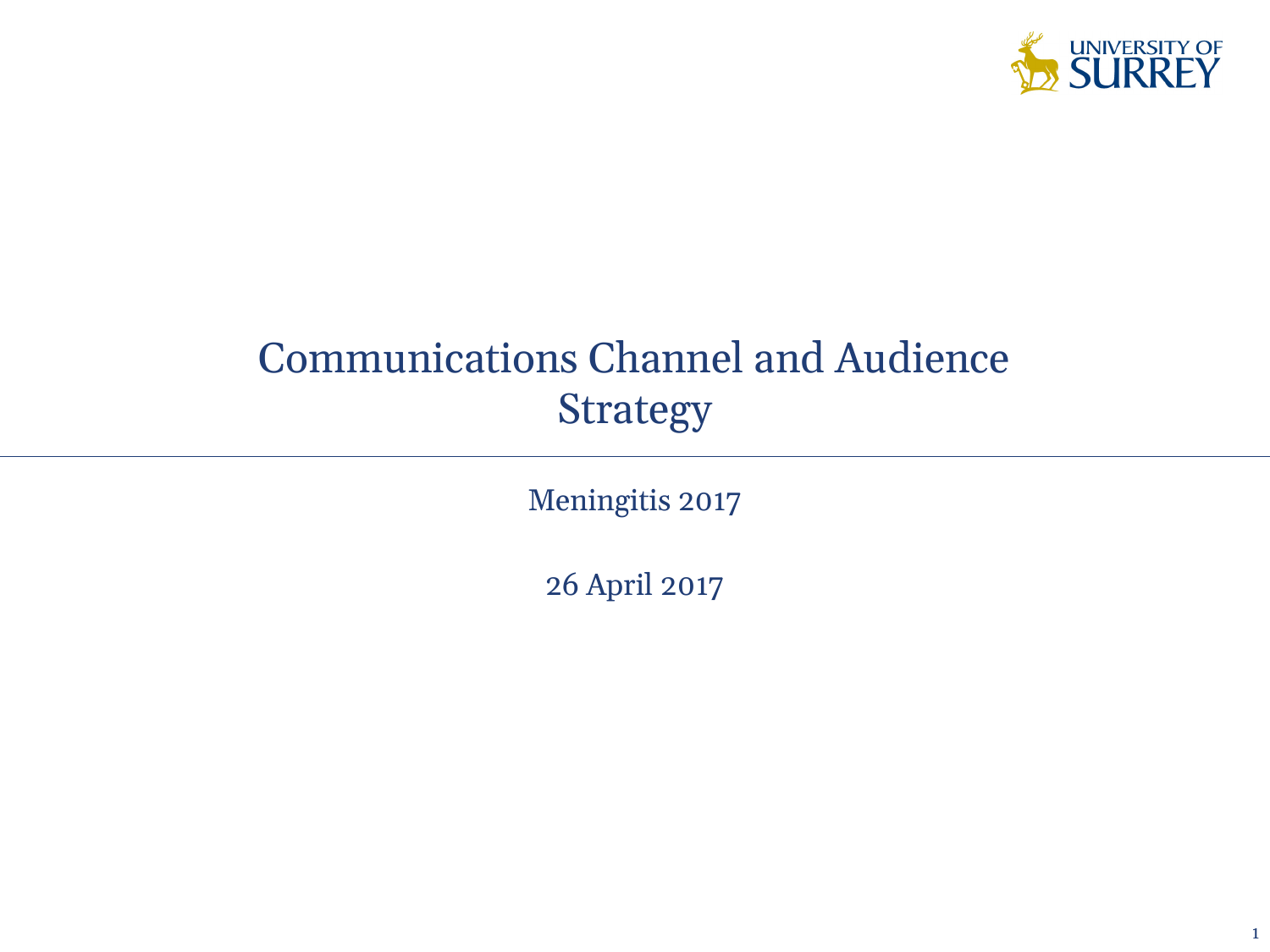

# Communications Channel and Audience Strategy
Meningitis 2017

26 April 2017
1